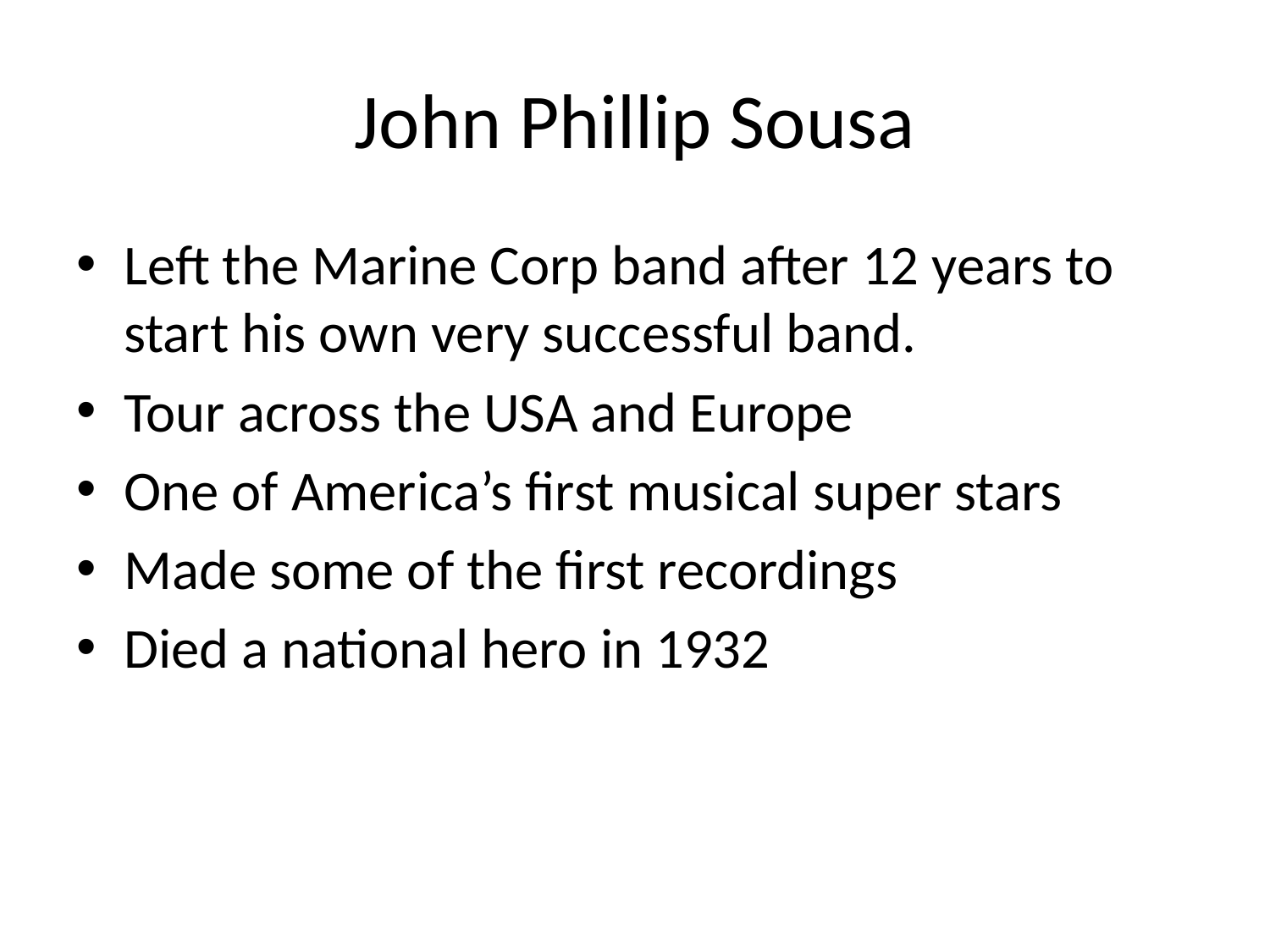

# John Phillip Sousa
Left the Marine Corp band after 12 years to start his own very successful band.
Tour across the USA and Europe
One of America’s first musical super stars
Made some of the first recordings
Died a national hero in 1932